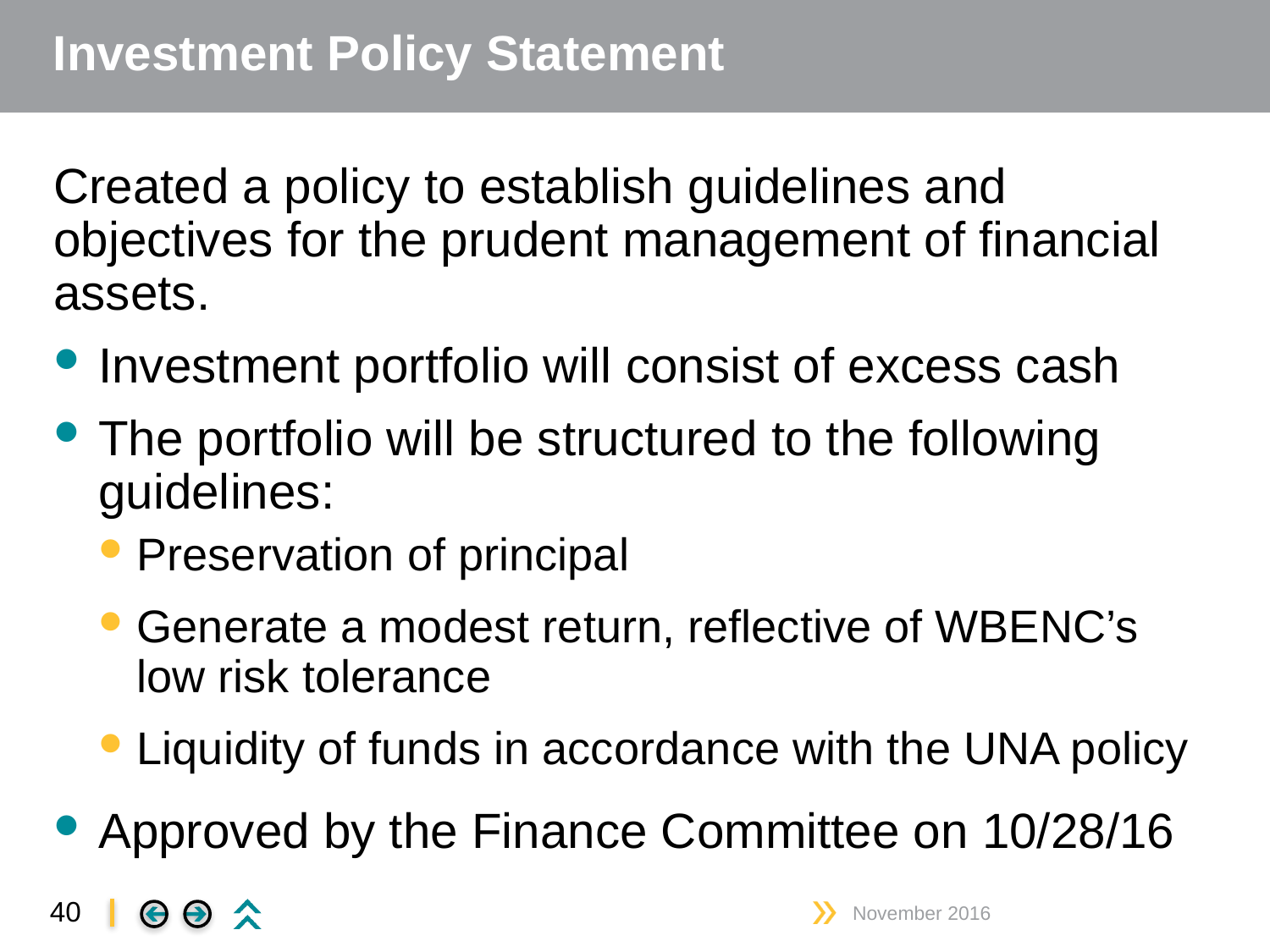

# Investment Policy Statement
Created a policy to establish guidelines and objectives for the prudent management of financial assets.
Investment portfolio will consist of excess cash
The portfolio will be structured to the following guidelines:
Preservation of principal
Generate a modest return, reflective of WBENC’s low risk tolerance
Liquidity of funds in accordance with the UNA policy
Approved by the Finance Committee on 10/28/16